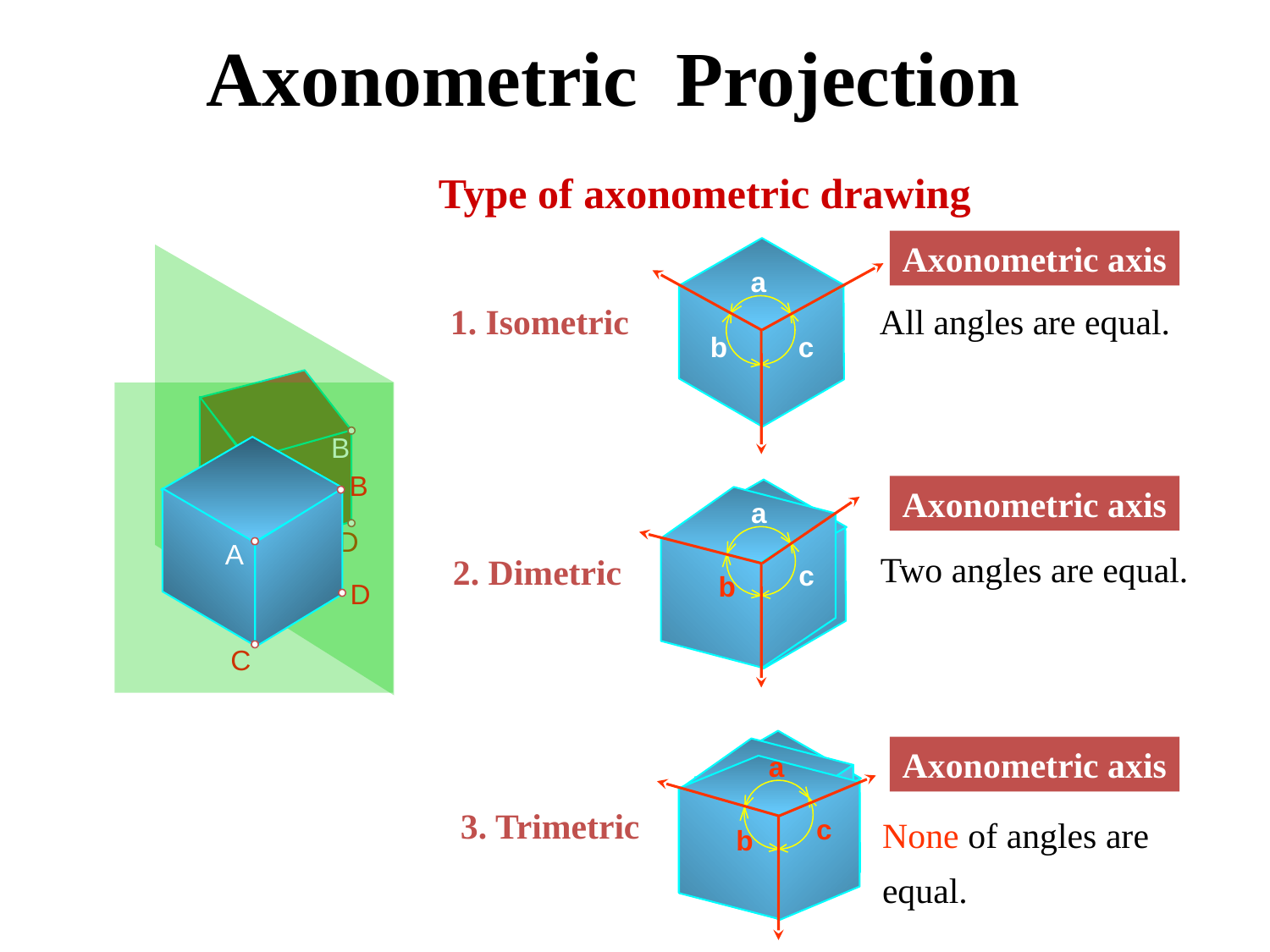

Axonometric  Projection
Type of axonometric drawing
Axonometric axis

a

b
c

B

A

D

C

1. Isometric
All angles are equal.

B

A

D

C

Axonometric axis

a

c

b

Two angles are equal.
2. Dimetric

Axonometric axis

a

c

b

None of angles are equal.
3. Trimetric